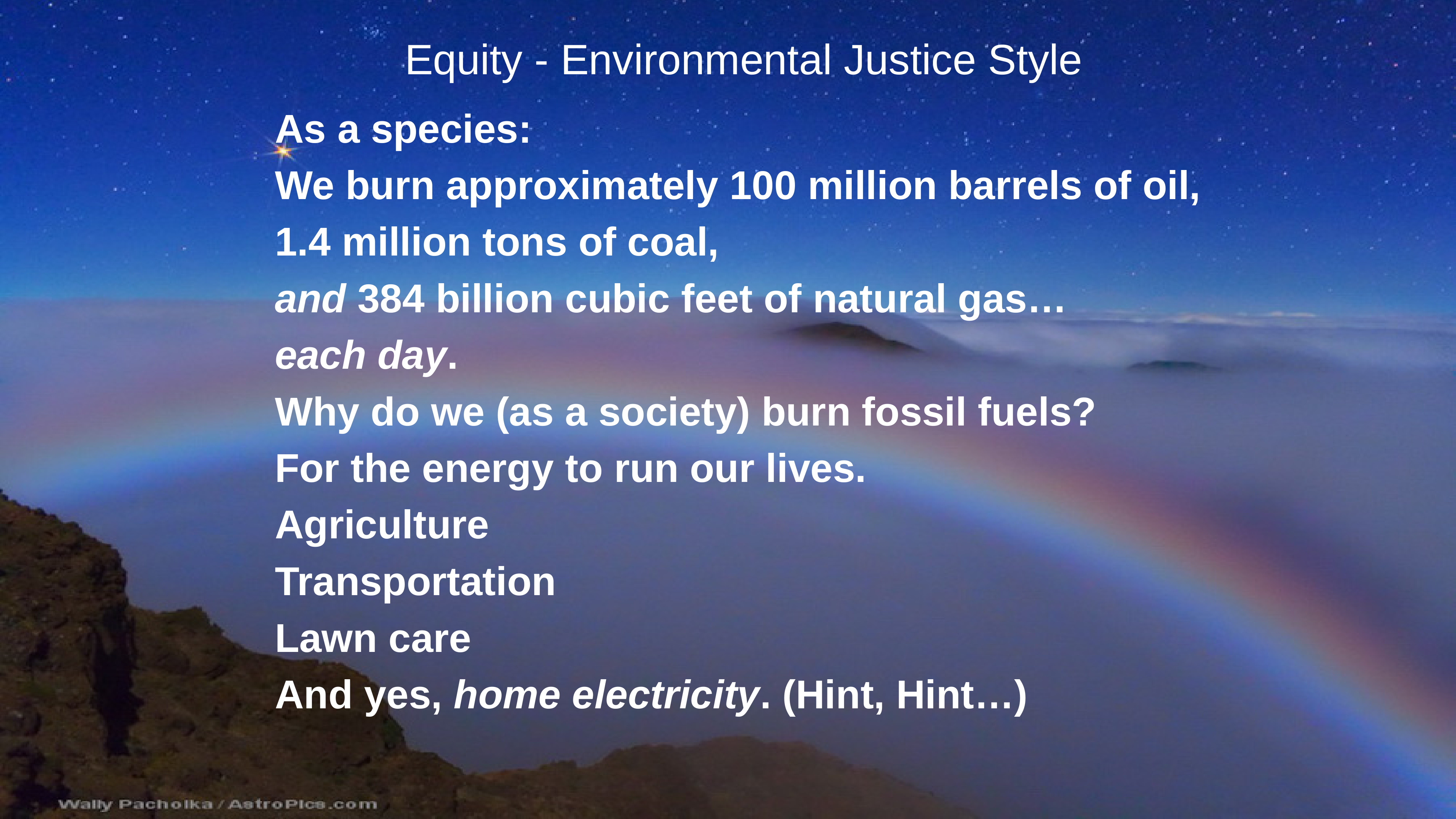

# Equity - Environmental Justice Style
As a species:
We burn approximately 100 million barrels of oil,
1.4 million tons of coal,
and 384 billion cubic feet of natural gas…
each day.
Why do we (as a society) burn fossil fuels?
For the energy to run our lives.
Agriculture
Transportation
Lawn care
And yes, home electricity. (Hint, Hint…)